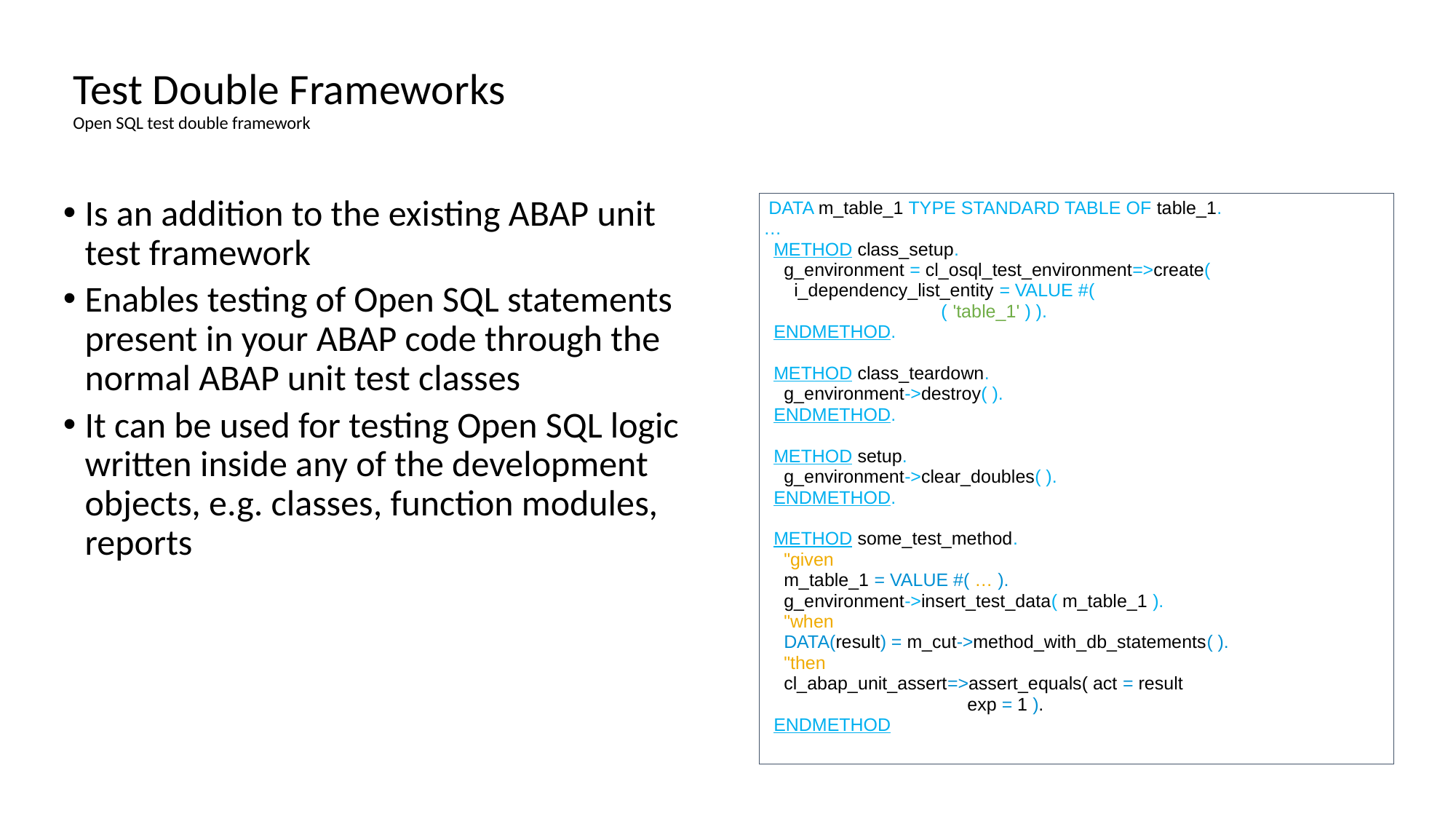

# Test Double Frameworks Open SQL test double framework
 DATA m_table_1 TYPE STANDARD TABLE OF table_1.
…
  METHOD class_setup.
    g_environment = cl_osql_test_environment=>create(
      i_dependency_list_entity = VALUE #(
                                   ( 'table_1' ) ).
  ENDMETHOD.

  METHOD class_teardown.
    g_environment->destroy( ).
  ENDMETHOD.

  METHOD setup.
    g_environment->clear_doubles( ).
  ENDMETHOD.

  METHOD some_test_method.
    "given
    m_table_1 = VALUE #( … ).
    g_environment->insert_test_data( m_table_1 ).
    "when
    DATA(result) = m_cut->method_with_db_statements( ).
    "then
    cl_abap_unit_assert=>assert_equals( act = result
                                        exp = 1 ).
  ENDMETHOD
Is an addition to the existing ABAP unit test framework
Enables testing of Open SQL statements present in your ABAP code through the normal ABAP unit test classes
It can be used for testing Open SQL logic written inside any of the development objects, e.g. classes, function modules, reports